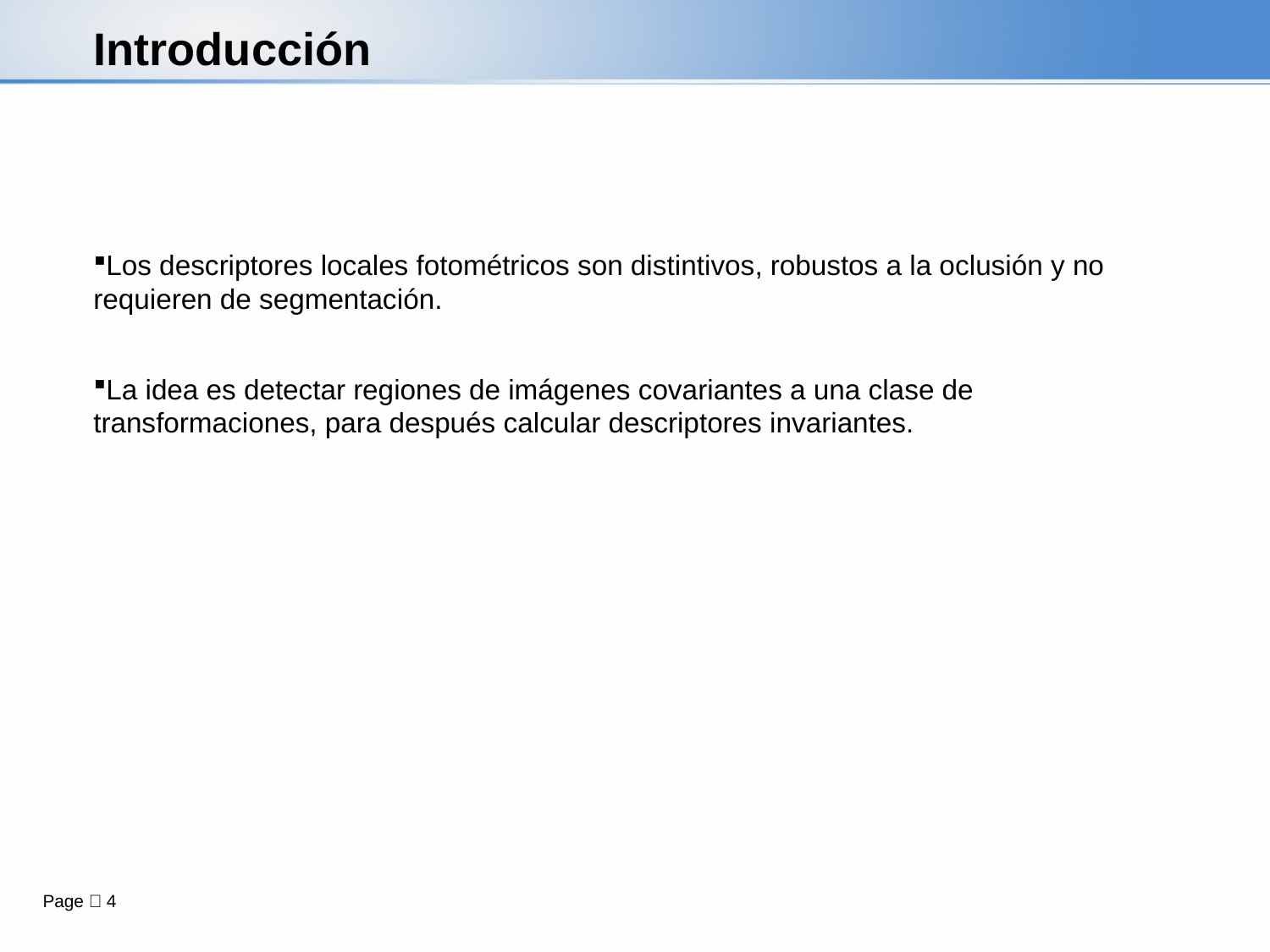

# Introducción
Los descriptores locales fotométricos son distintivos, robustos a la oclusión y no requieren de segmentación.

La idea es detectar regiones de imágenes covariantes a una clase de transformaciones, para después calcular descriptores invariantes.